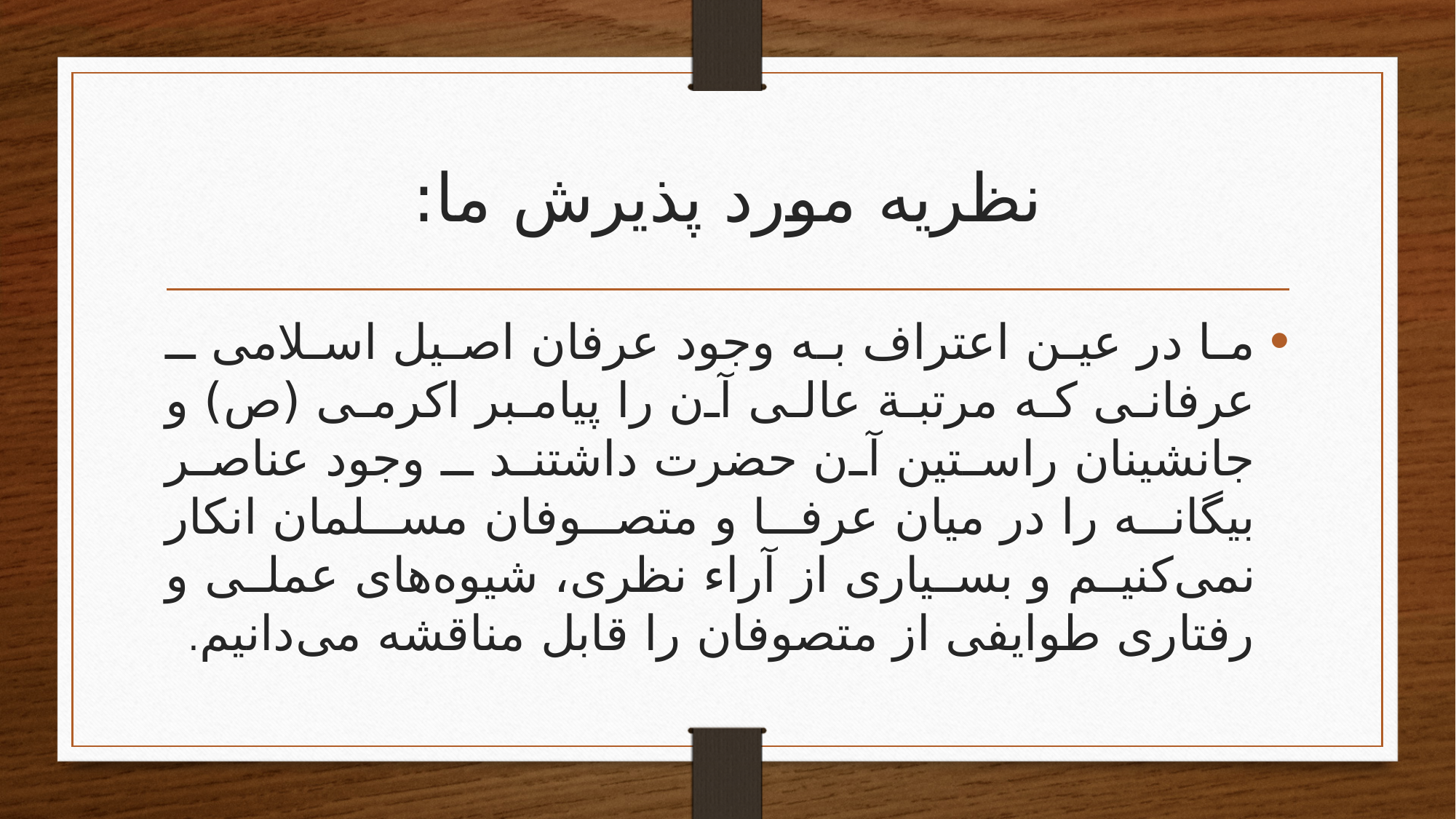

# نظریه مورد پذیرش ما:
ما در عین اعتراف به وجود عرفان اصیل اسلامی ـ عرفانی که مرتبة عالی آن را پیامبر اکرمی (ص) و جانشینان راستین آن حضرت داشتند ـ وجود عناصر بیگانه را در میان عرفا و متصوفان مسلمان انکار نمی‌کنیم و بسیاری از آراء نظری، شیوه‌های عملی و رفتاری طوایفی از متصوفان را قابل مناقشه می‌دانیم.